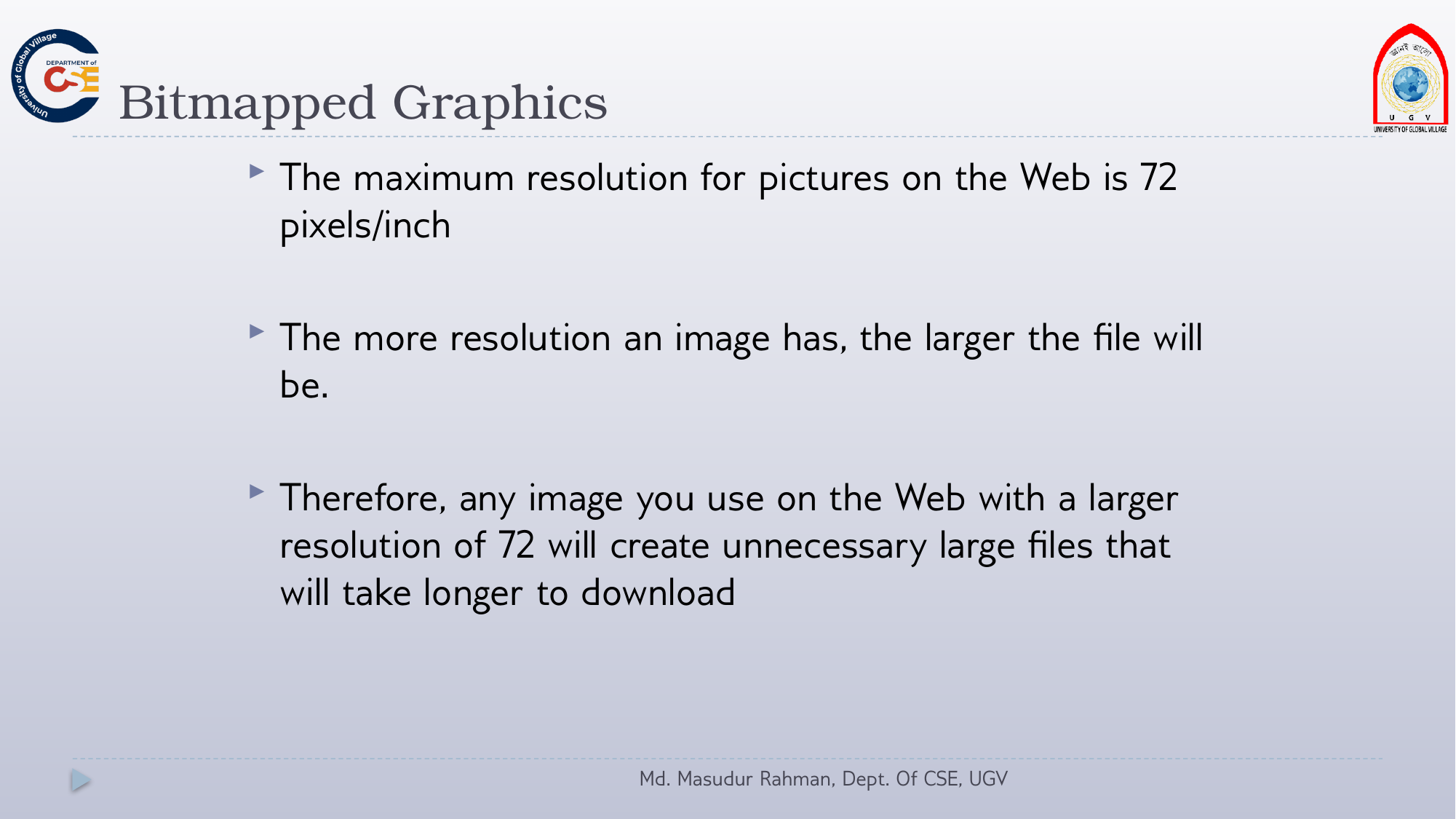

# Bitmapped Graphics
The maximum resolution for pictures on the Web is 72 pixels/inch

The more resolution an image has, the larger the file will be.

Therefore, any image you use on the Web with a larger resolution of 72 will create unnecessary large files that will take longer to download

Md. Masudur Rahman, Dept. Of CSE, UGV